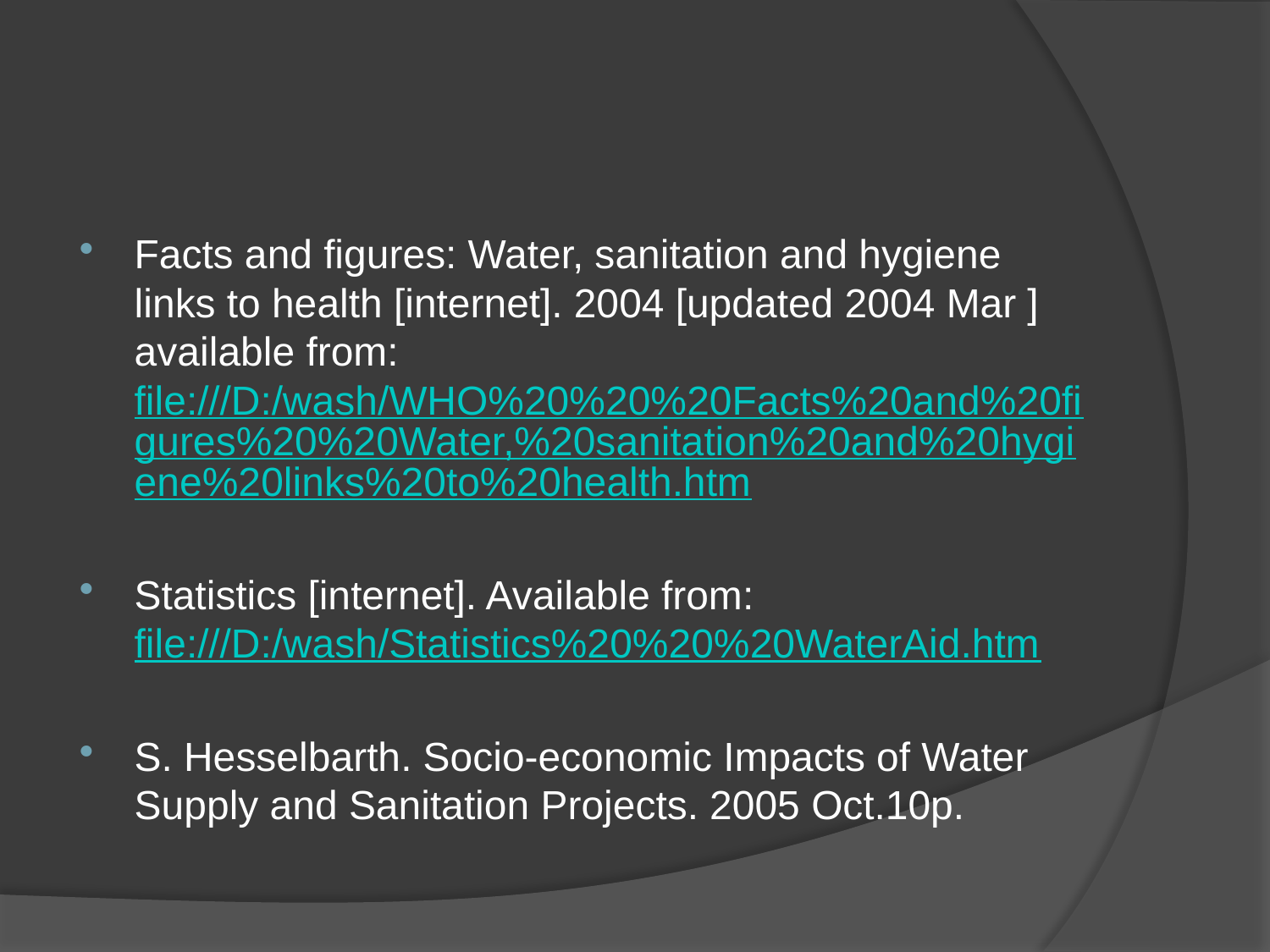

#
Facts and figures: Water, sanitation and hygiene links to health [internet]. 2004 [updated 2004 Mar ] available from: file:///D:/wash/WHO%20%20%20Facts%20and%20figures%20%20Water,%20sanitation%20and%20hygiene%20links%20to%20health.htm

Statistics [internet]. Available from: file:///D:/wash/Statistics%20%20%20WaterAid.htm

S. Hesselbarth. Socio-economic Impacts of Water Supply and Sanitation Projects. 2005 Oct.10p.